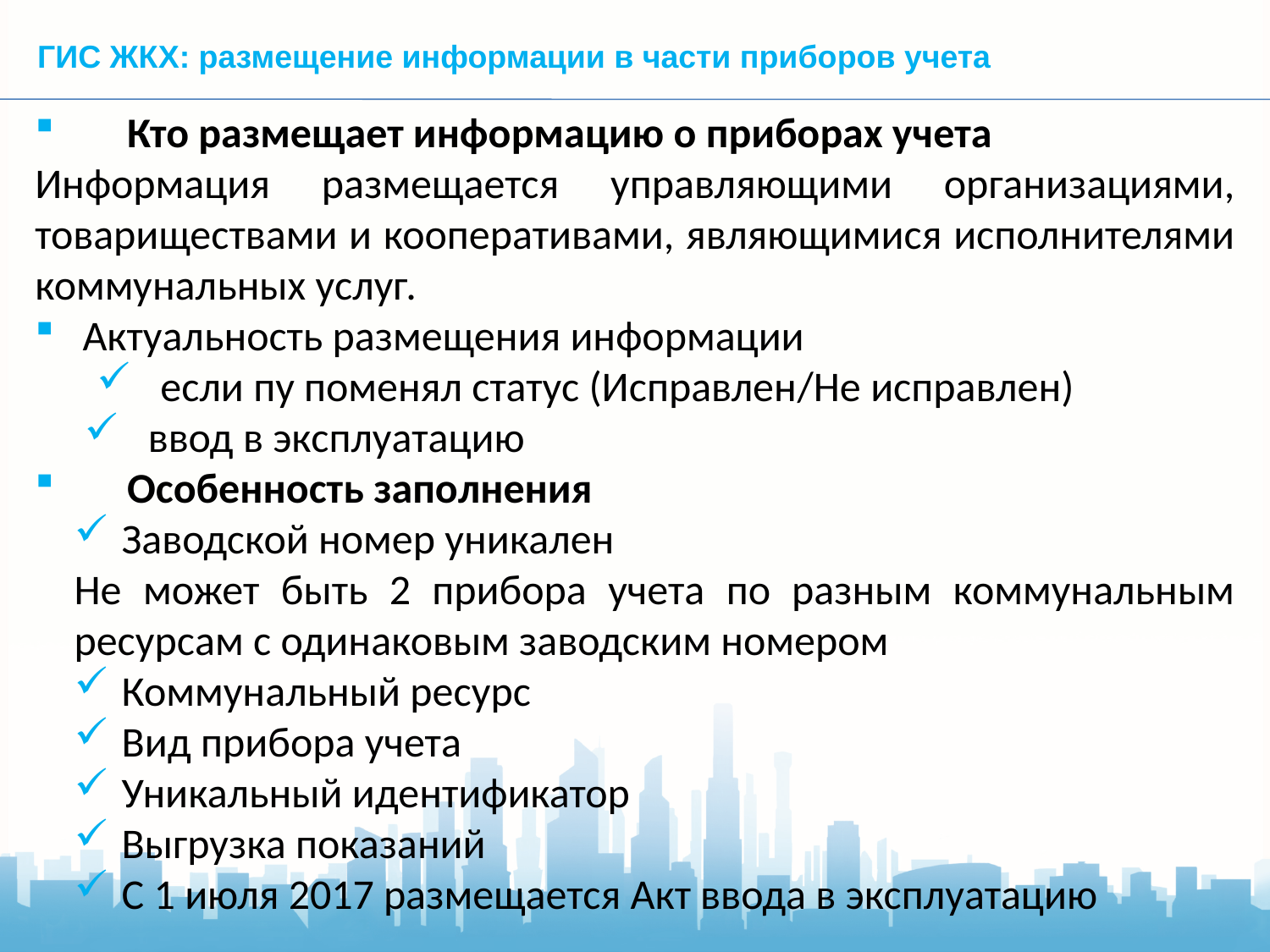

ГИС ЖКХ: размещение информации в части приборов учета
   Кто размещает информацию о приборах учета
Информация размещается управляющими организациями, товариществами и кооперативами, являющимися исполнителями коммунальных услуг.
Актуальность размещения информации
   если пу поменял статус (Исправлен/Не исправлен)
   ввод в эксплуатацию
   Особенность заполнения
Заводской номер уникален
Не может быть 2 прибора учета по разным коммунальным ресурсам с одинаковым заводским номером
Коммунальный ресурс
Вид прибора учета
Уникальный идентификатор
Выгрузка показаний
С 1 июля 2017 размещается Акт ввода в эксплуатацию